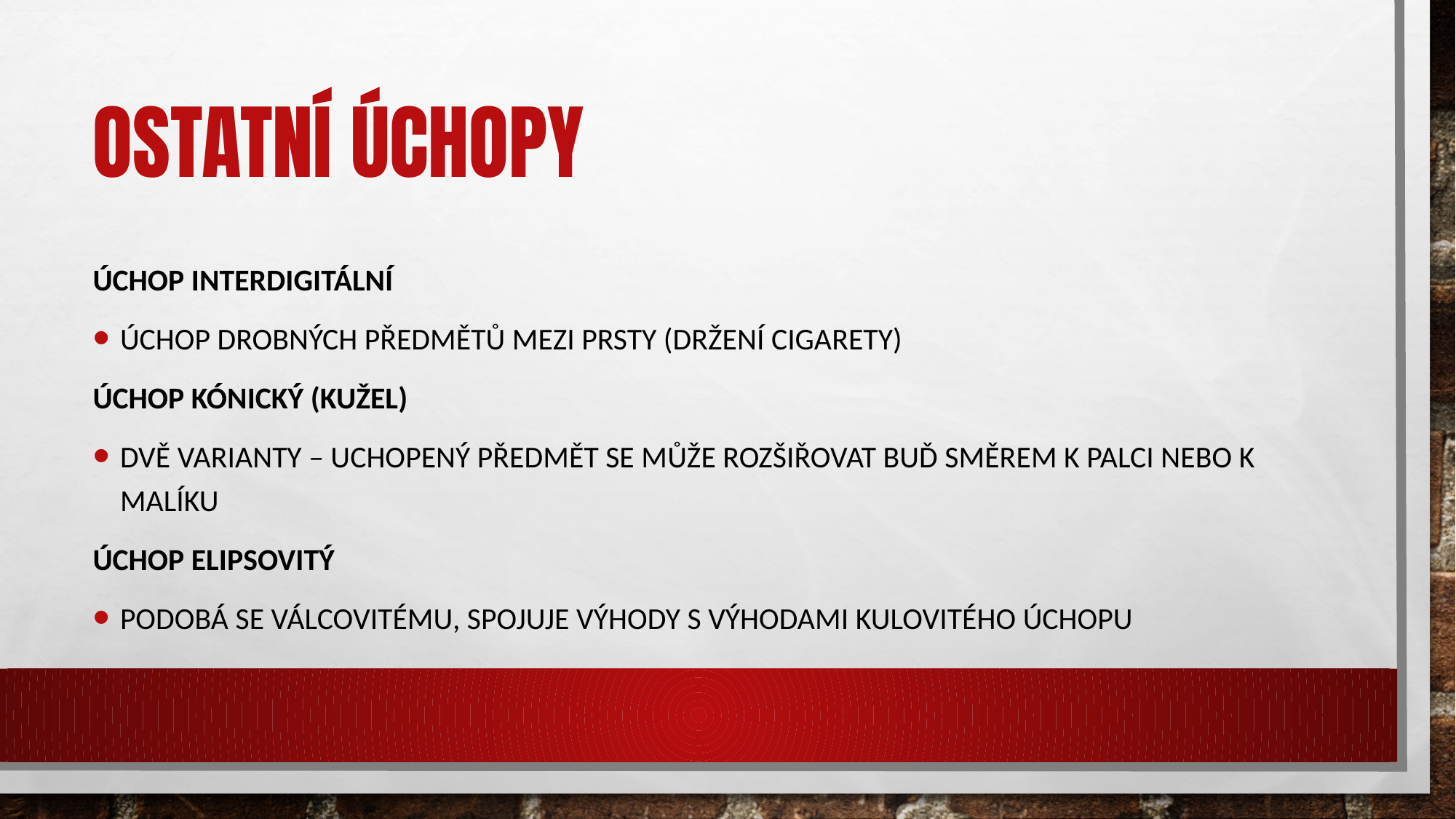

# Ostatní úchopy
Úchop interdigitální
Úchop drobných předmětů mezi prsty (držení cigarety)
Úchop kónický (kužel)
dvě varianty – uchopený předmět se může rozšiřovat buď směrem k palci nebo k malíku
Úchop elipsovitý
Podobá se válcovitému, spojuje výhody s výhodami kulovitého úchopu